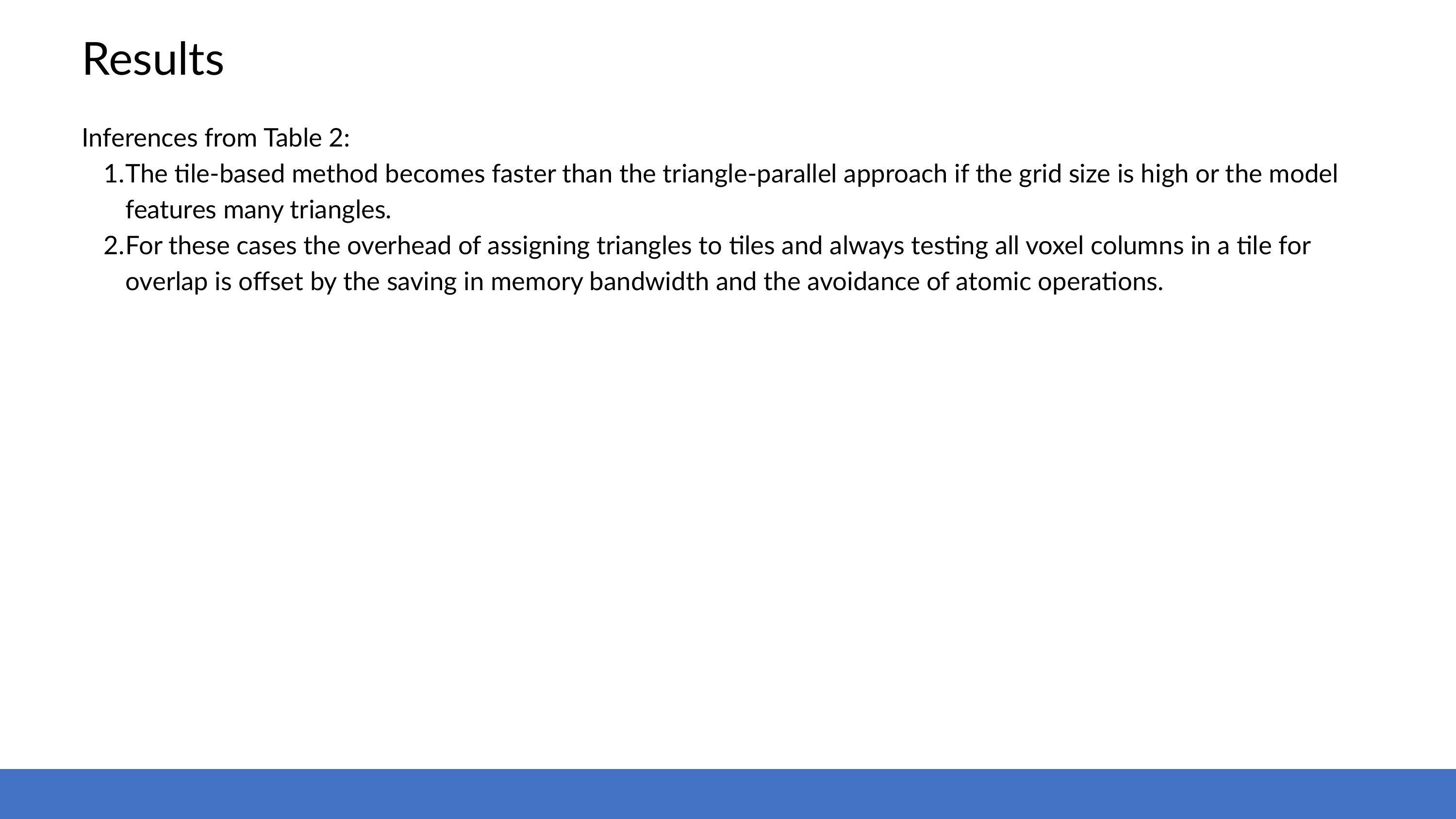

Results
Inferences from Table 2:
The tile-based method becomes faster than the triangle-parallel approach if the grid size is high or the model features many triangles.
For these cases the overhead of assigning triangles to tiles and always testing all voxel columns in a tile for overlap is offset by the saving in memory bandwidth and the avoidance of atomic operations.